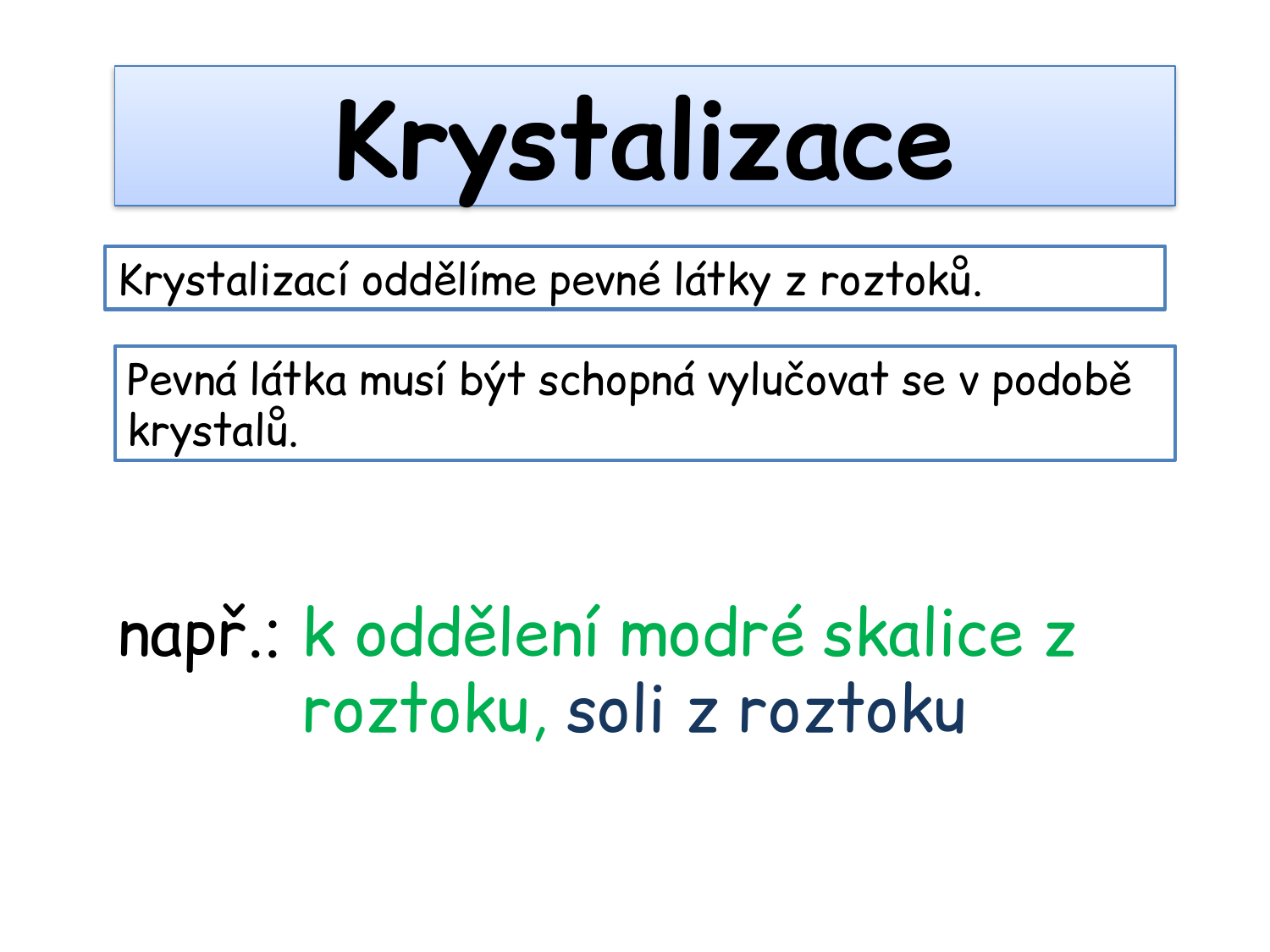

Krystalizace
Krystalizací oddělíme pevné látky z roztoků.
Pevná látka musí být schopná vylučovat se v podobě krystalů.
např.: k oddělení modré skalice z 		   roztoku, soli z roztoku